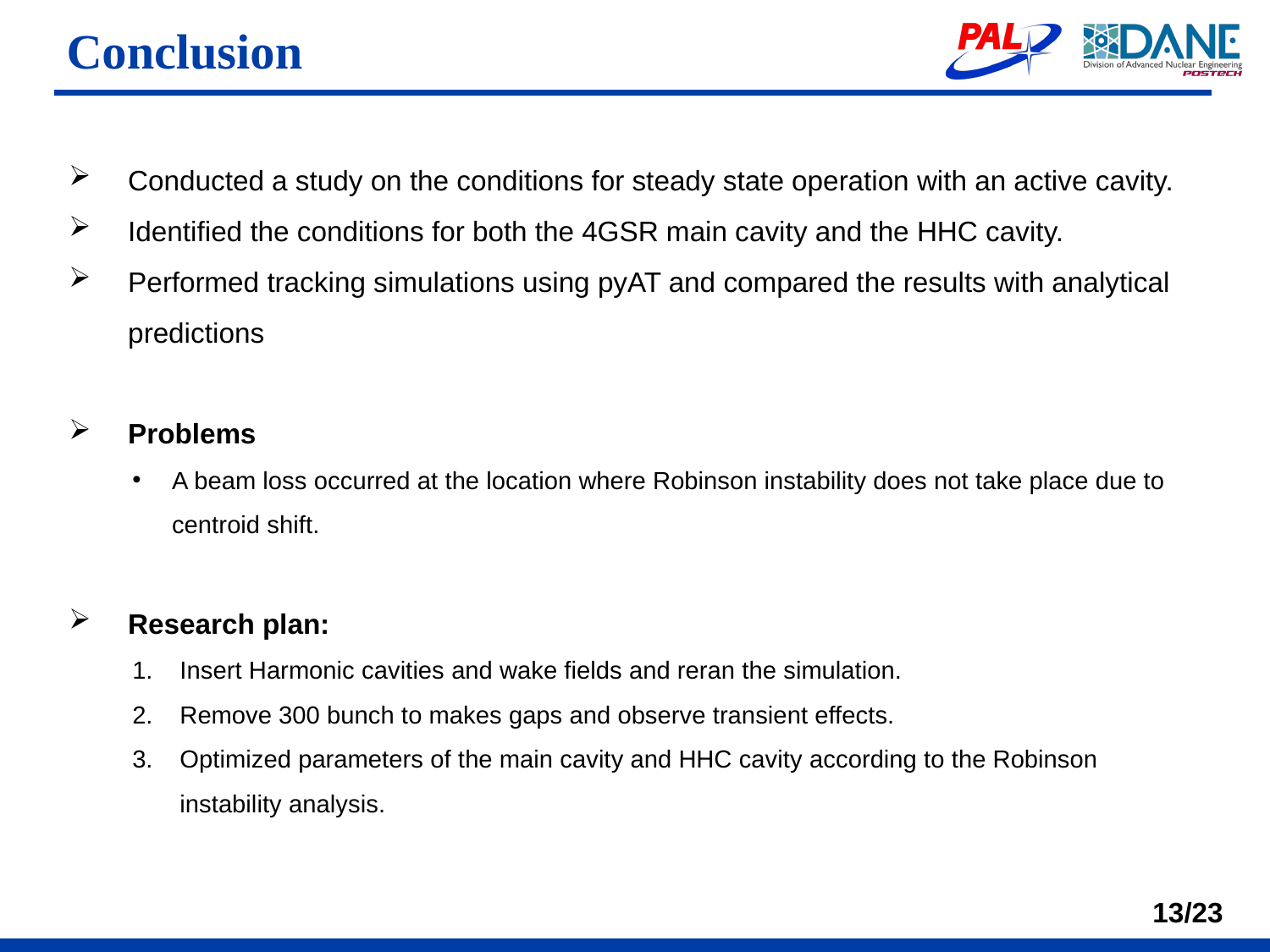

# Conclusion
Conducted a study on the conditions for steady state operation with an active cavity.
Identified the conditions for both the 4GSR main cavity and the HHC cavity.
Performed tracking simulations using pyAT and compared the results with analytical predictions

Problems
A beam loss occurred at the location where Robinson instability does not take place due to centroid shift.

Research plan:
Insert Harmonic cavities and wake fields and reran the simulation.
Remove 300 bunch to makes gaps and observe transient effects.
Optimized parameters of the main cavity and HHC cavity according to the Robinson instability analysis.
13/23